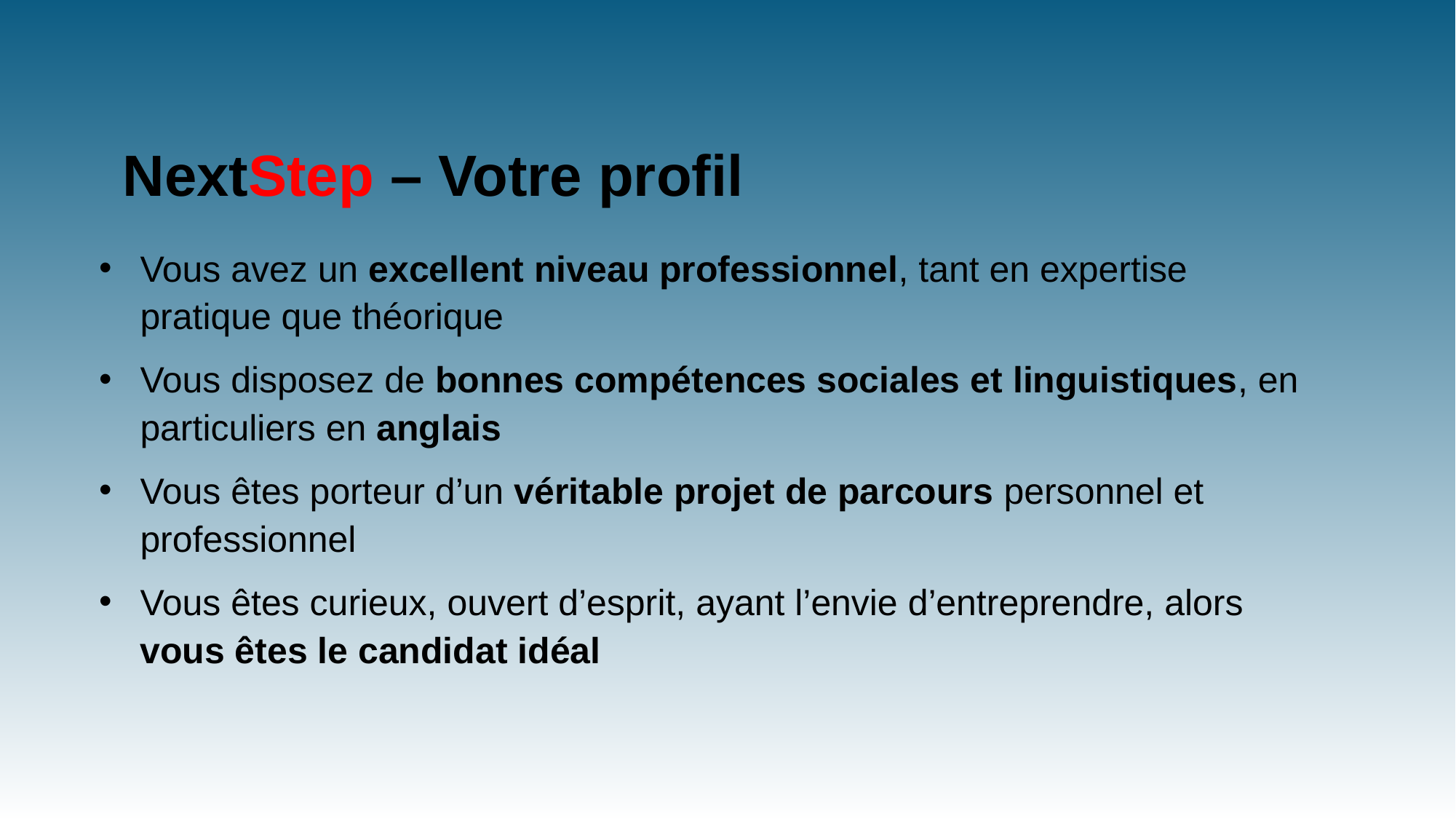

# NextStep – Votre profil
Vous avez un excellent niveau professionnel, tant en expertise pratique que théorique
Vous disposez de bonnes compétences sociales et linguistiques, en particuliers en anglais
Vous êtes porteur d’un véritable projet de parcours personnel et professionnel
Vous êtes curieux, ouvert d’esprit, ayant l’envie d’entreprendre, alors vous êtes le candidat idéal